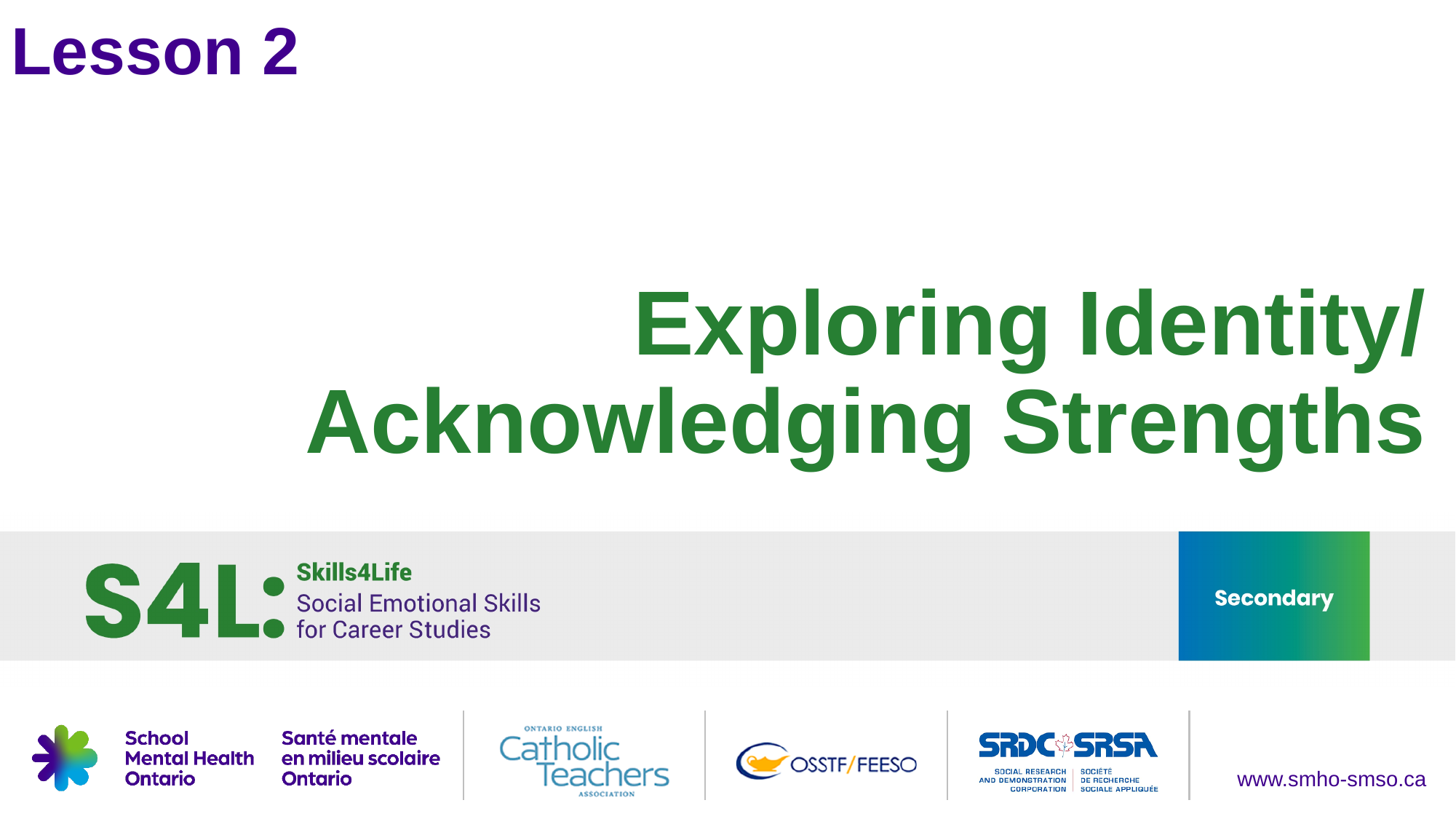

Lesson 2
# Exploring Identity/ Acknowledging Strengths